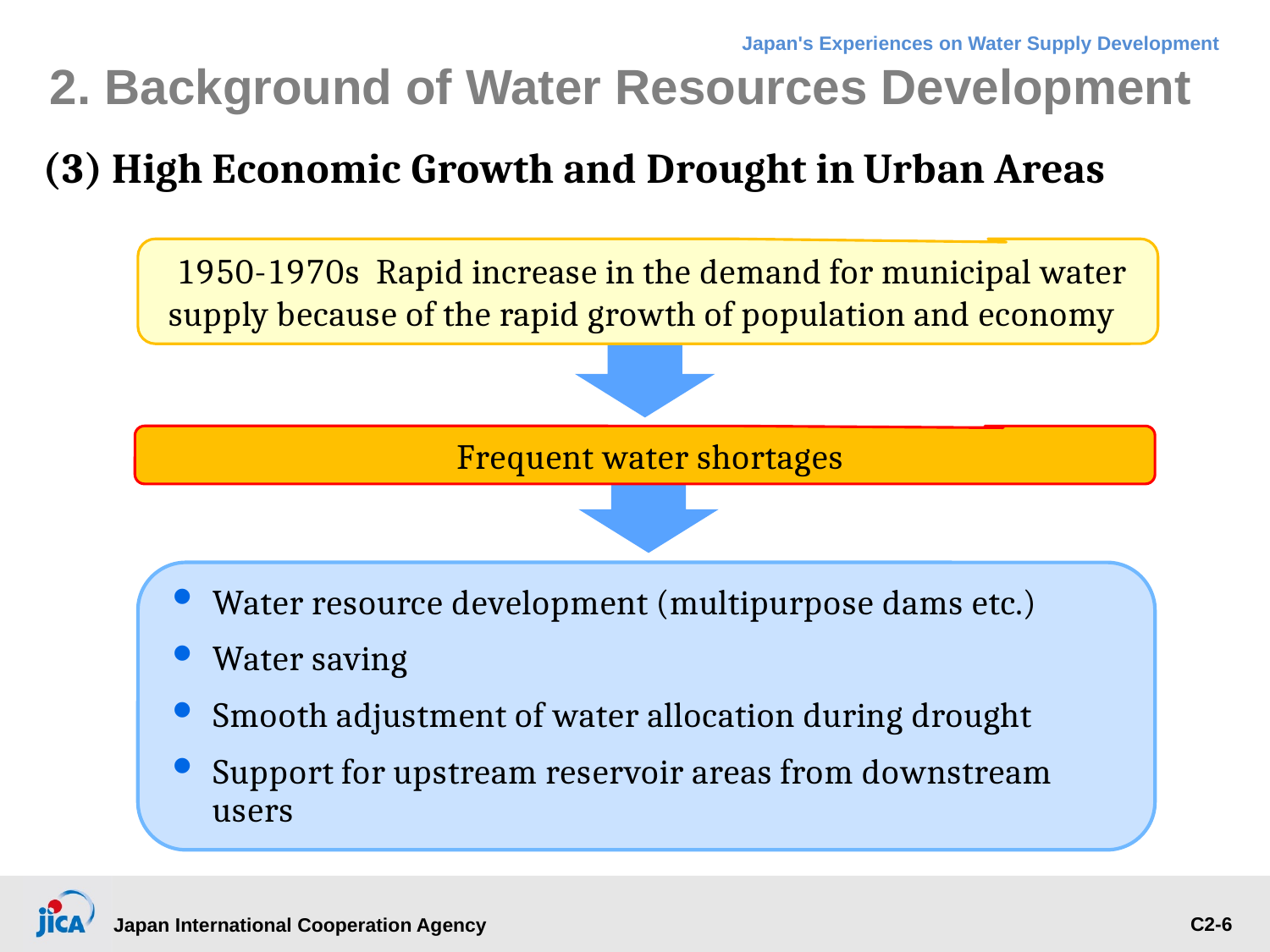

# 2. Background of Water Resources Development
(3) High Economic Growth and Drought in Urban Areas
 1950-1970s  Rapid increase in the demand for municipal water supply because of the rapid growth of population and economy

Frequent water shortages

Water resource development (multipurpose dams etc.)
Water saving
Smooth adjustment of water allocation during drought
Support for upstream reservoir areas from downstream users